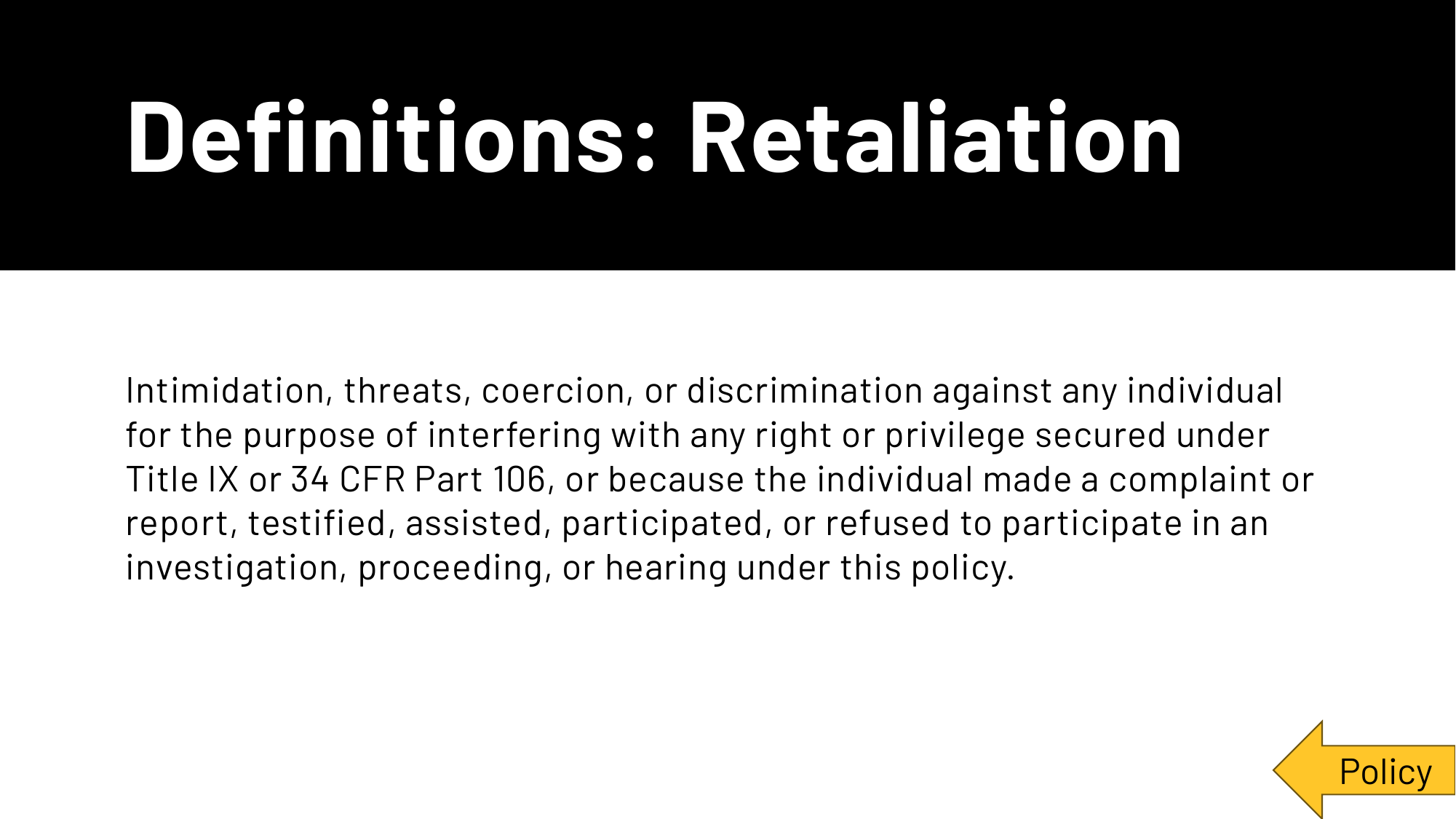

# Definitions: Retaliation
Intimidation, threats, coercion, or discrimination against any individual for the purpose of interfering with any right or privilege secured under Title IX or 34 CFR Part 106, or because the individual made a complaint or report, testified, assisted, participated, or refused to participate in an investigation, proceeding, or hearing under this policy.

Policy